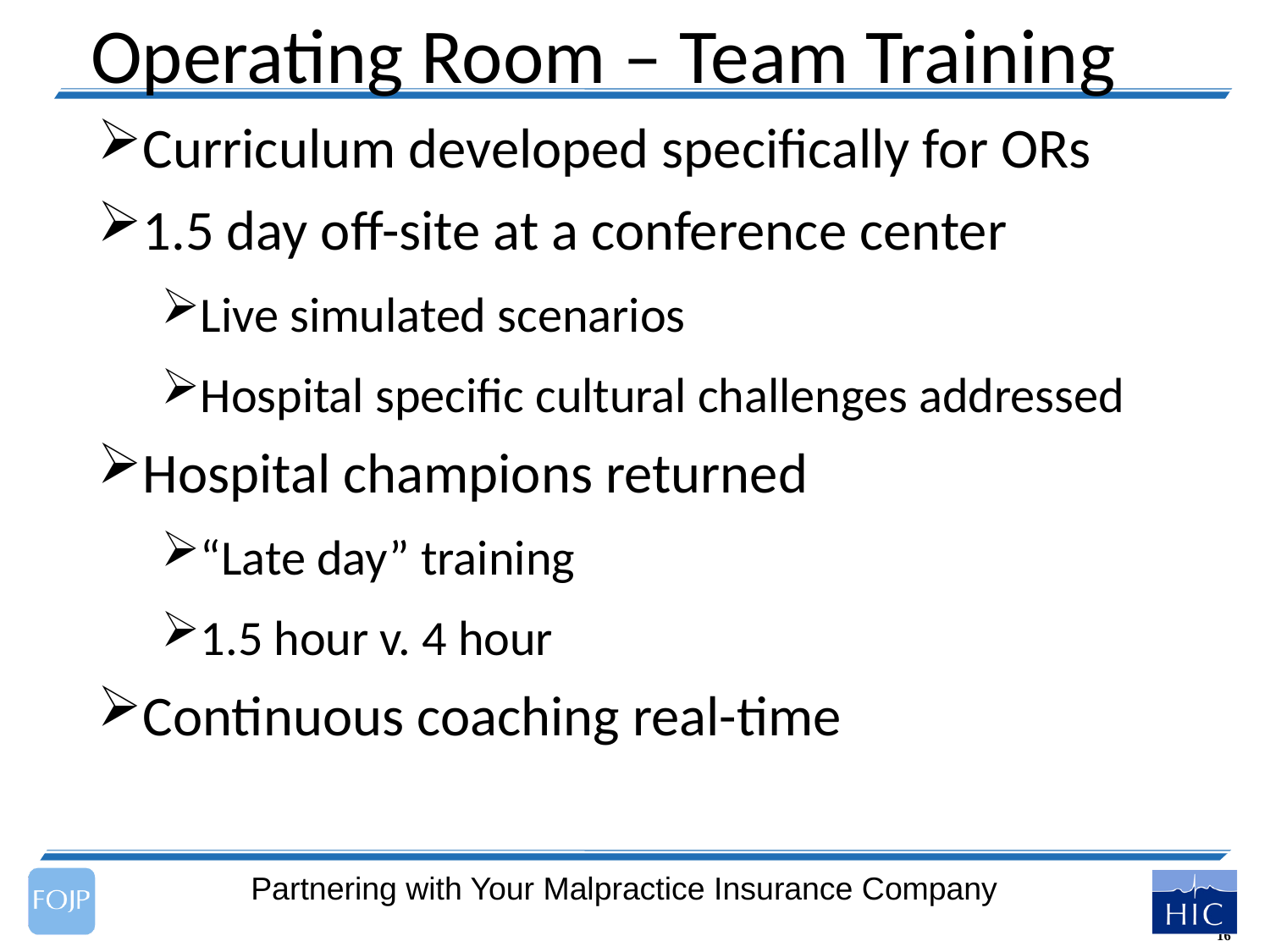

# Operating Room – Team Training
Curriculum developed specifically for ORs
1.5 day off-site at a conference center
Live simulated scenarios
Hospital specific cultural challenges addressed
Hospital champions returned
“Late day” training
1.5 hour v. 4 hour
Continuous coaching real-time

Partnering with Your Malpractice Insurance Company